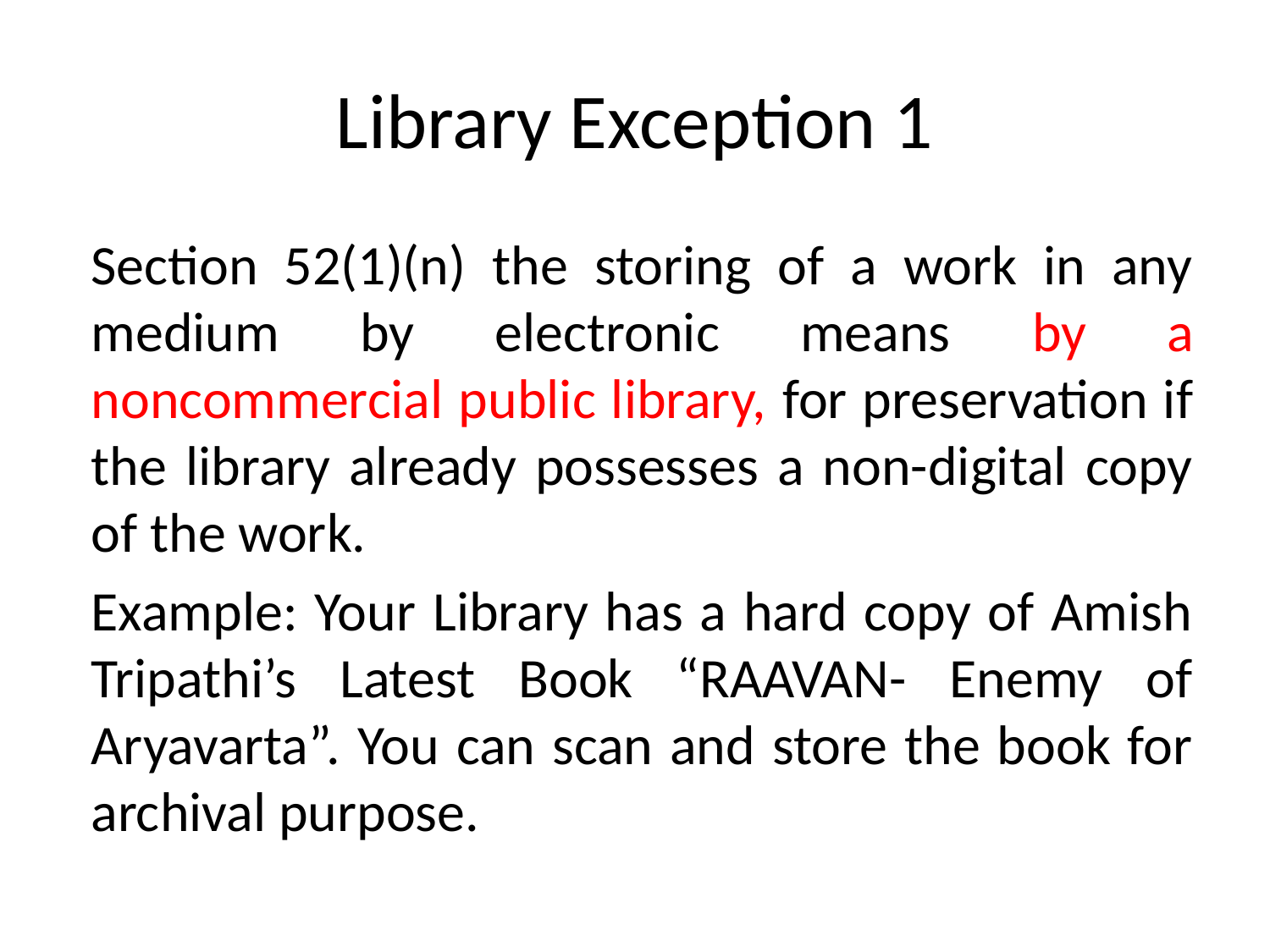

# Library Exception 1
Section 52(1)(n) the storing of a work in any medium by electronic means by a noncommercial public library, for preservation if the library already possesses a non-digital copy of the work.
Example: Your Library has a hard copy of Amish Tripathi’s Latest Book “RAAVAN- Enemy of Aryavarta”. You can scan and store the book for archival purpose.